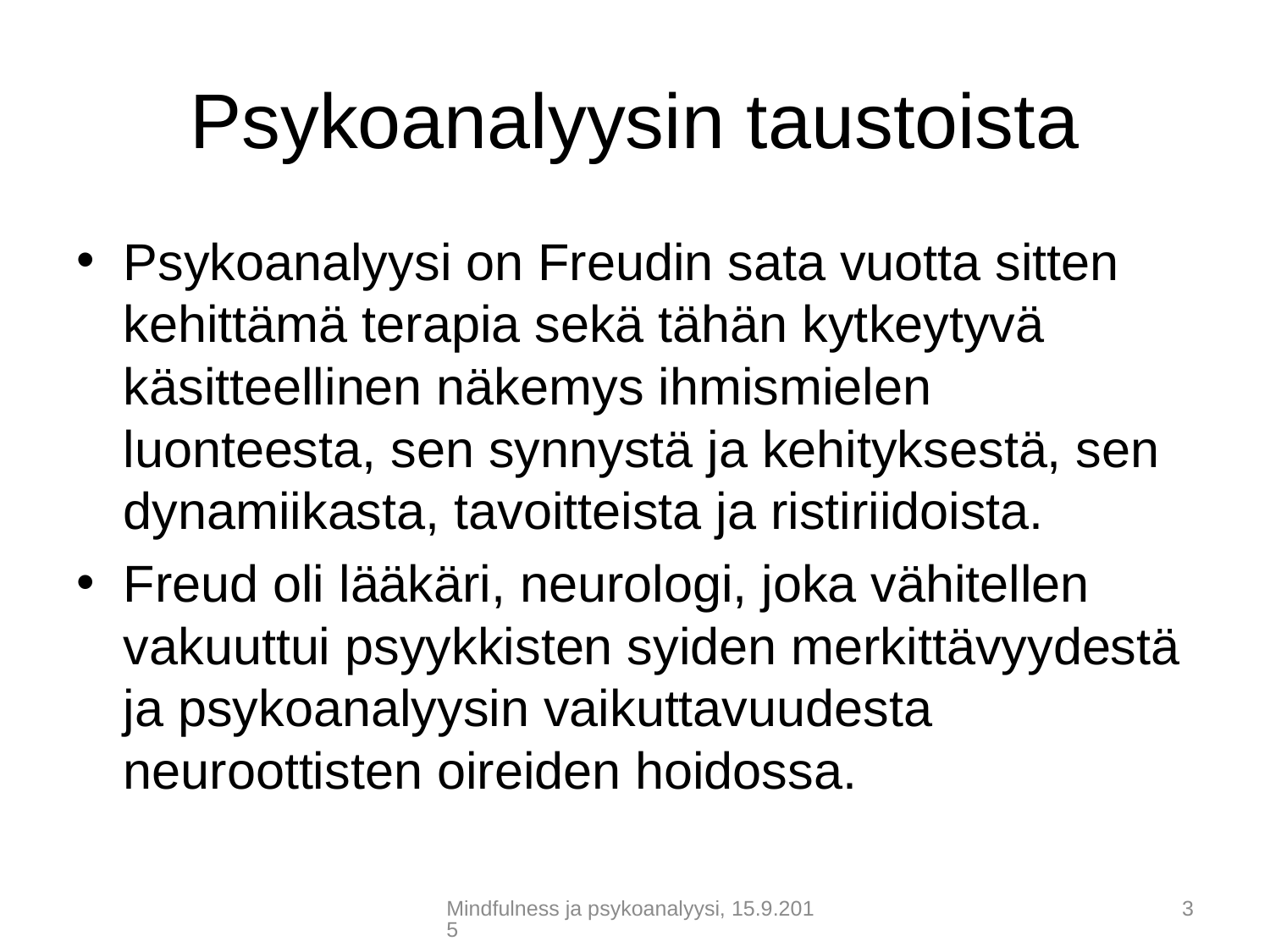

# Psykoanalyysin taustoista
Psykoanalyysi on Freudin sata vuotta sitten kehittämä terapia sekä tähän kytkeytyvä käsitteellinen näkemys ihmismielen luonteesta, sen synnystä ja kehityksestä, sen dynamiikasta, tavoitteista ja ristiriidoista.
Freud oli lääkäri, neurologi, joka vähitellen vakuuttui psyykkisten syiden merkittävyydestä ja psykoanalyysin vaikuttavuudesta neuroottisten oireiden hoidossa.
Mindfulness ja psykoanalyysi, 15.9.2015
3